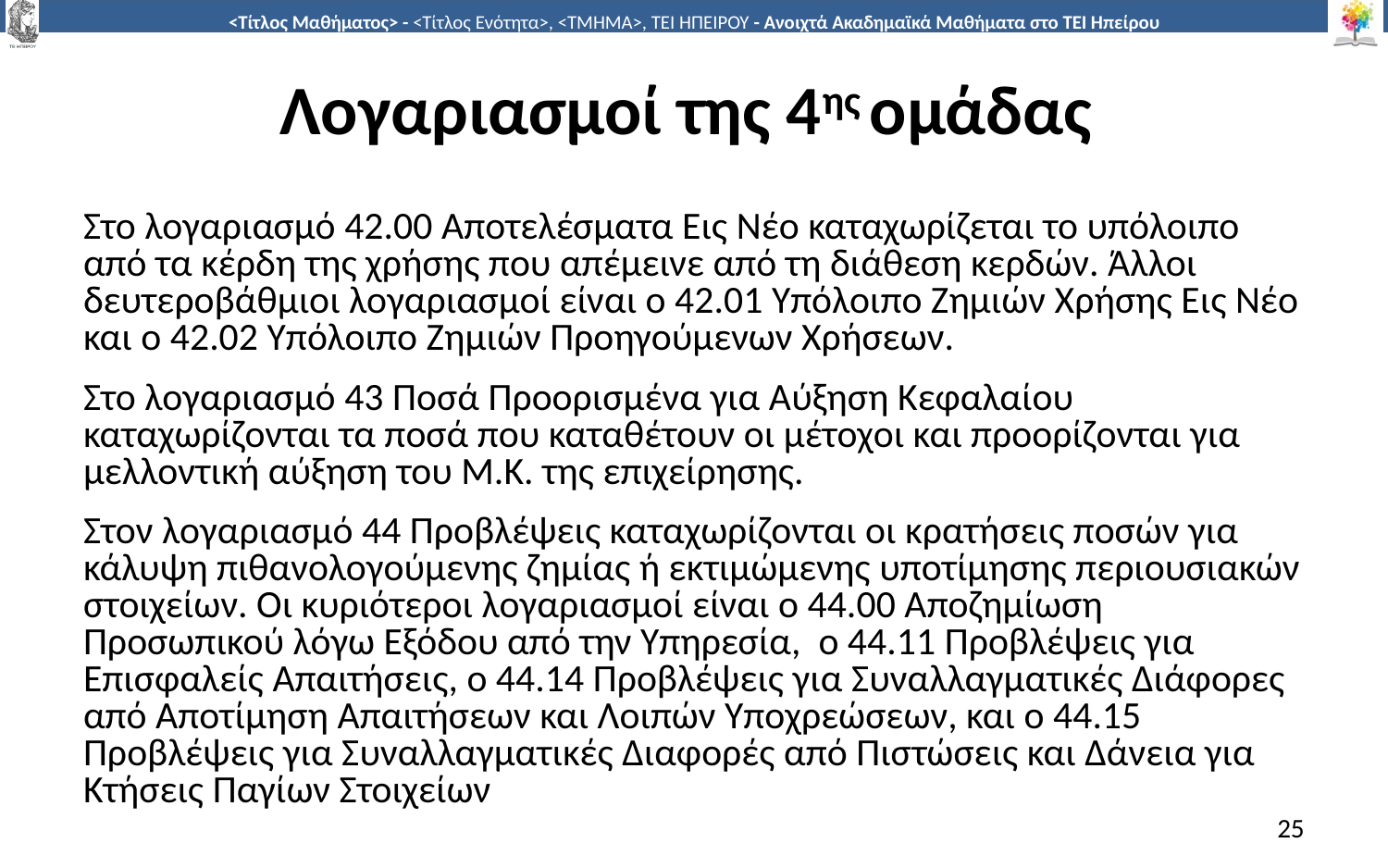

# Λογαριασμοί της 4ης ομάδας
Στο λογαριασμό 42.00 Αποτελέσματα Εις Νέο καταχωρίζεται το υπόλοιπο από τα κέρδη της χρήσης που απέμεινε από τη διάθεση κερδών. Άλλοι δευτεροβάθμιοι λογαριασμοί είναι ο 42.01 Υπόλοιπο Ζημιών Χρήσης Εις Νέο και ο 42.02 Υπόλοιπο Ζημιών Προηγούμενων Χρήσεων.
Στο λογαριασμό 43 Ποσά Προορισμένα για Αύξηση Κεφαλαίου καταχωρίζονται τα ποσά που καταθέτουν οι μέτοχοι και προορίζονται για μελλοντική αύξηση του Μ.Κ. της επιχείρησης.
Στον λογαριασμό 44 Προβλέψεις καταχωρίζονται οι κρατήσεις ποσών για κάλυψη πιθανολογούμενης ζημίας ή εκτιμώμενης υποτίμησης περιουσιακών στοιχείων. Οι κυριότεροι λογαριασμοί είναι ο 44.00 Αποζημίωση Προσωπικού λόγω Εξόδου από την Υπηρεσία,  ο 44.11 Προβλέψεις για Επισφαλείς Απαιτήσεις, ο 44.14 Προβλέψεις για Συναλλαγματικές Διάφορες από Αποτίμηση Απαιτήσεων και Λοιπών Υποχρεώσεων, και ο 44.15 Προβλέψεις για Συναλλαγματικές Διαφορές από Πιστώσεις και Δάνεια για Κτήσεις Παγίων Στοιχείων
25